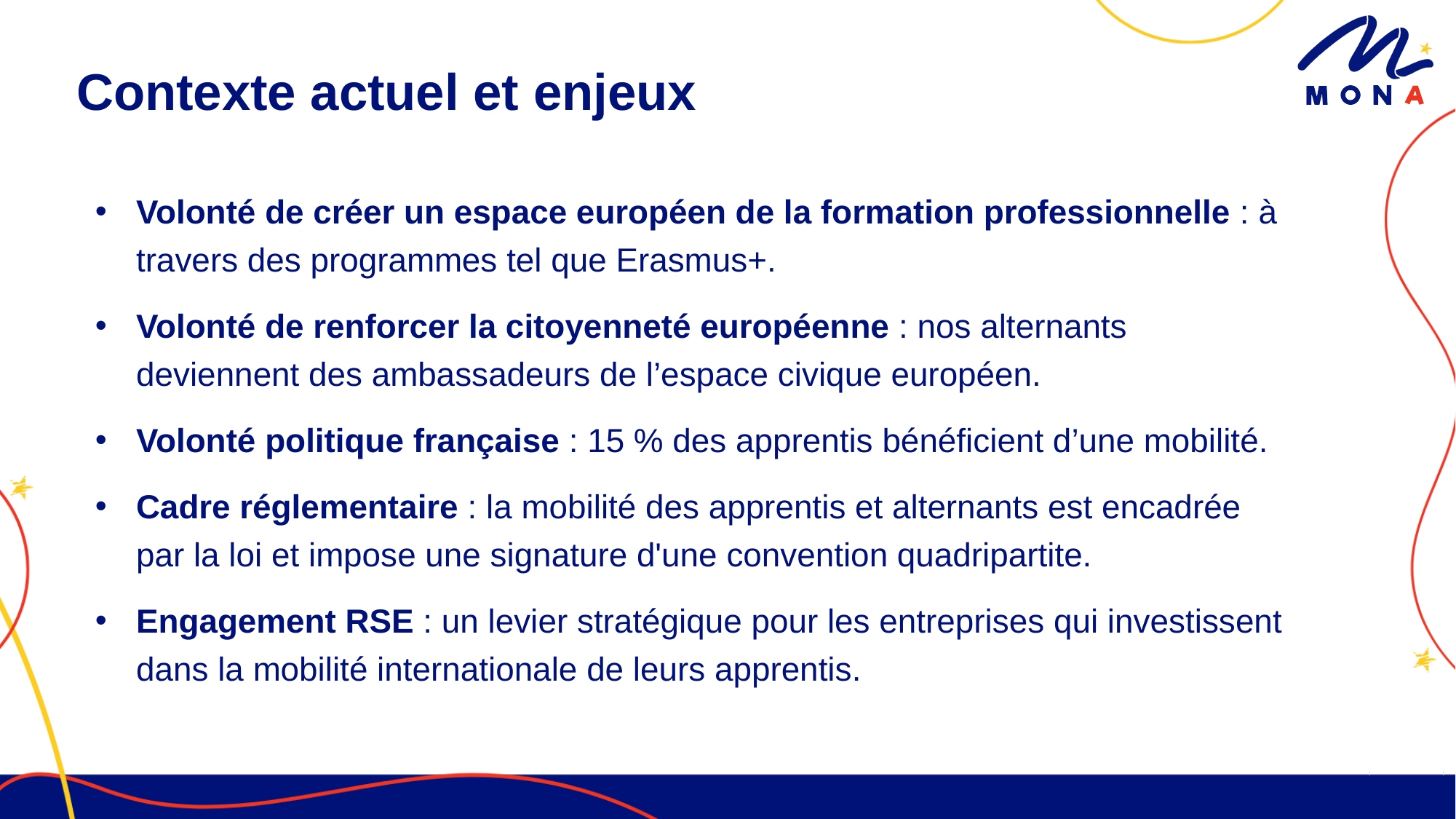

# Contexte actuel et enjeux
Volonté de créer un espace européen de la formation professionnelle : à travers des programmes tel que Erasmus+.
Volonté de renforcer la citoyenneté européenne : nos alternants deviennent des ambassadeurs de l’espace civique européen.
Volonté politique française : 15 % des apprentis bénéficient d’une mobilité.
Cadre réglementaire : la mobilité des apprentis et alternants est encadrée par la loi et impose une signature d'une convention quadripartite.
Engagement RSE : un levier stratégique pour les entreprises qui investissent dans la mobilité internationale de leurs apprentis.